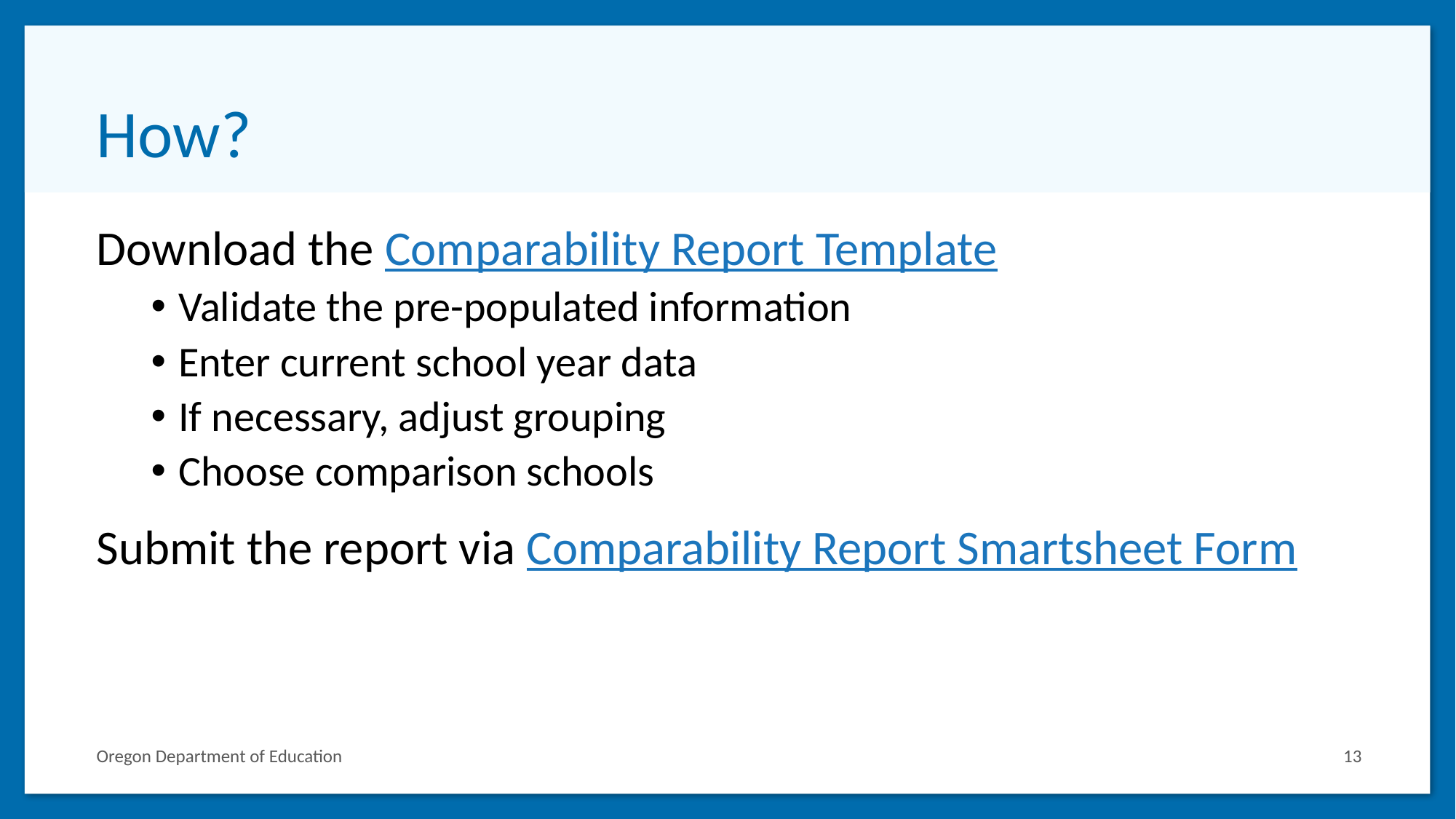

# How?
Download the Comparability Report Template
Validate the pre-populated information
Enter current school year data
If necessary, adjust grouping
Choose comparison schools
Submit the report via Comparability Report Smartsheet Form
Oregon Department of Education
13